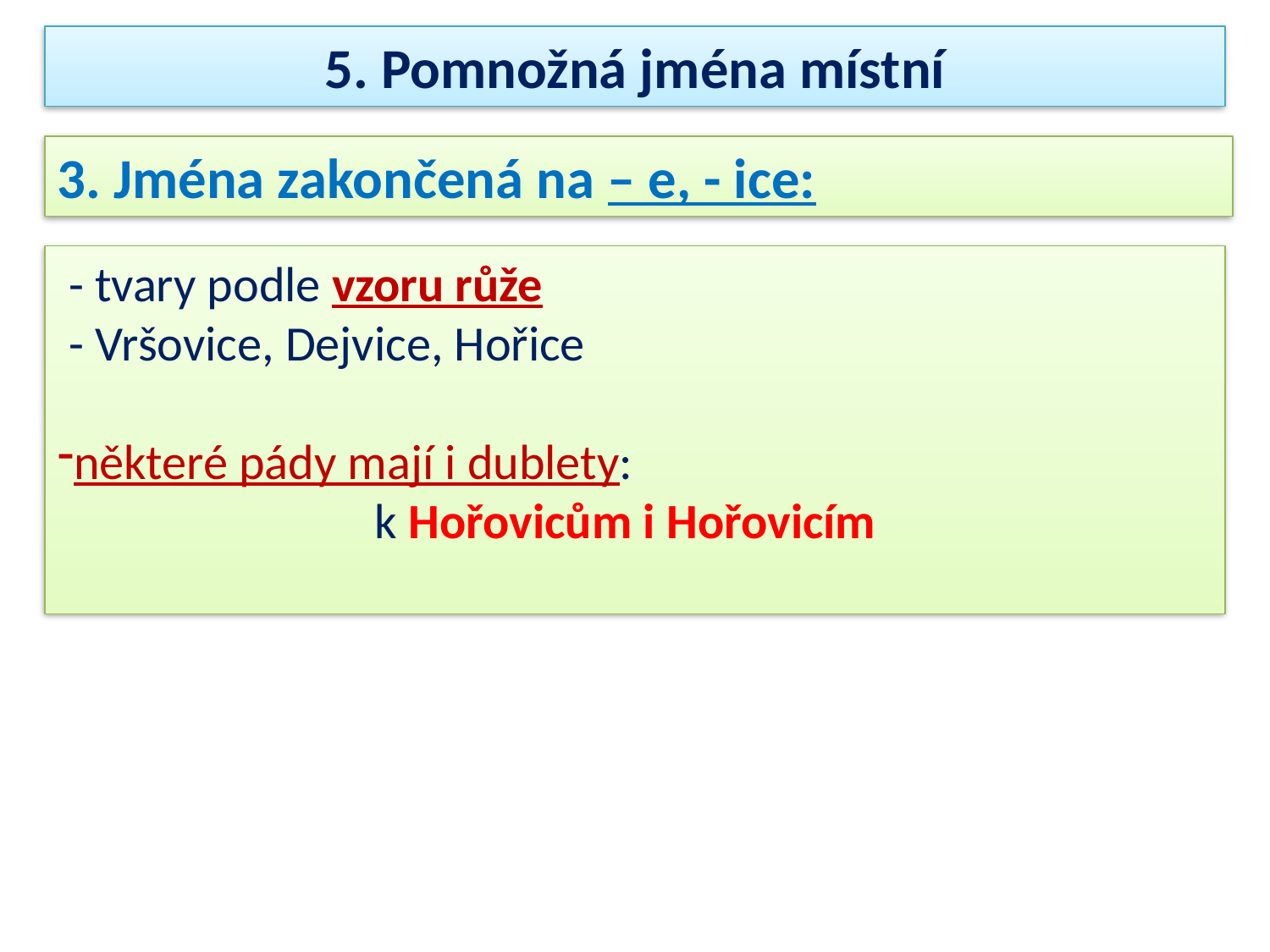

5. Pomnožná jména místní
3. Jména zakončená na – e, - ice:
 - tvary podle vzoru růže
 - Vršovice, Dejvice, Hořice

některé pády mají i dublety:
k Hořovicům i Hořovicím